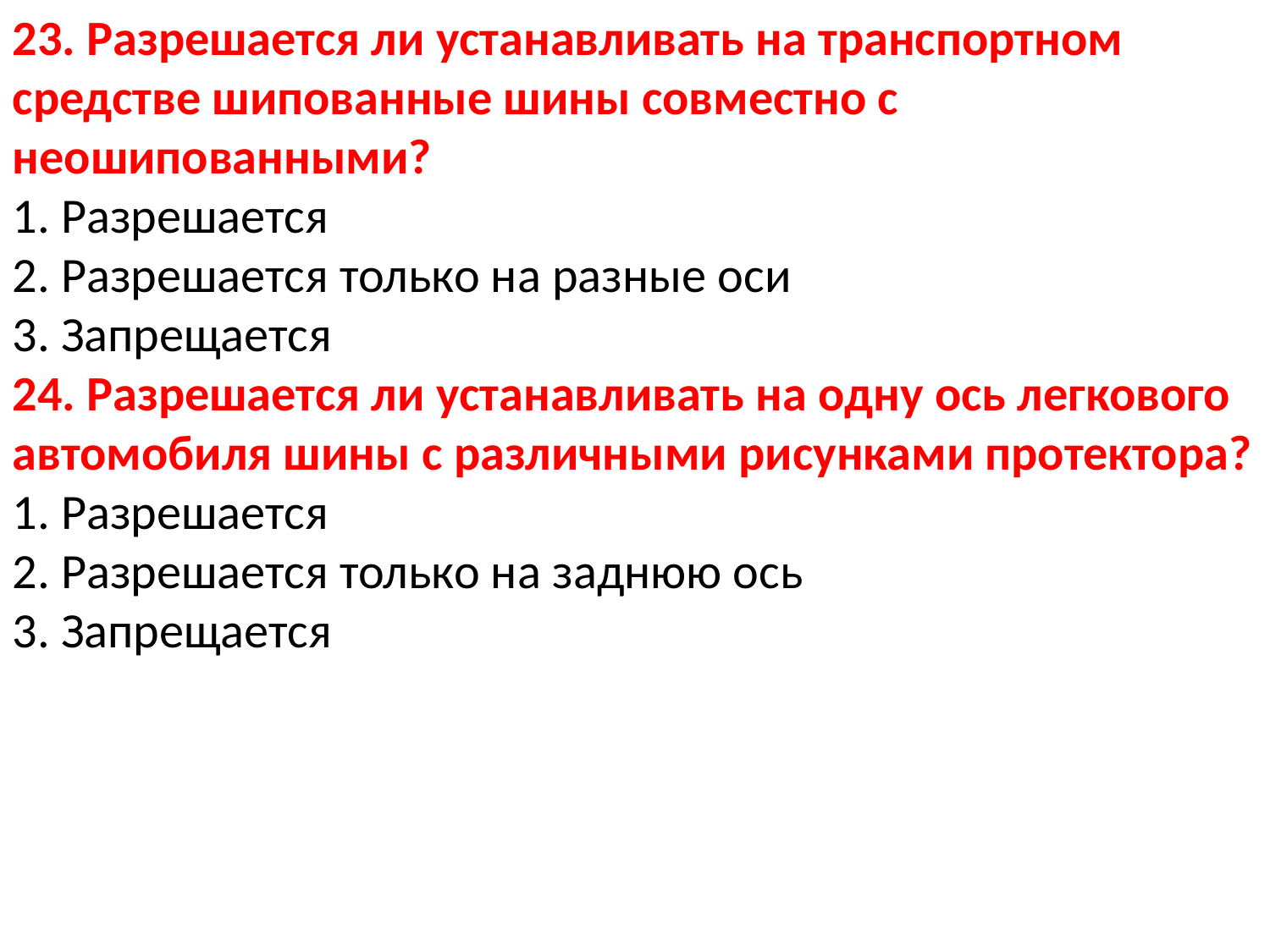

23. Разрешается ли устанавливать на транспортном средстве шипованные шины совместно с неошипованными?
1. Разрешается
2. Разрешается только на разные оси
3. Запрещается
24. Разрешается ли устанавливать на одну ось легкового автомобиля шины с различными рисунками протектора?
1. Разрешается
2. Разрешается только на заднюю ось
3. Запрещается